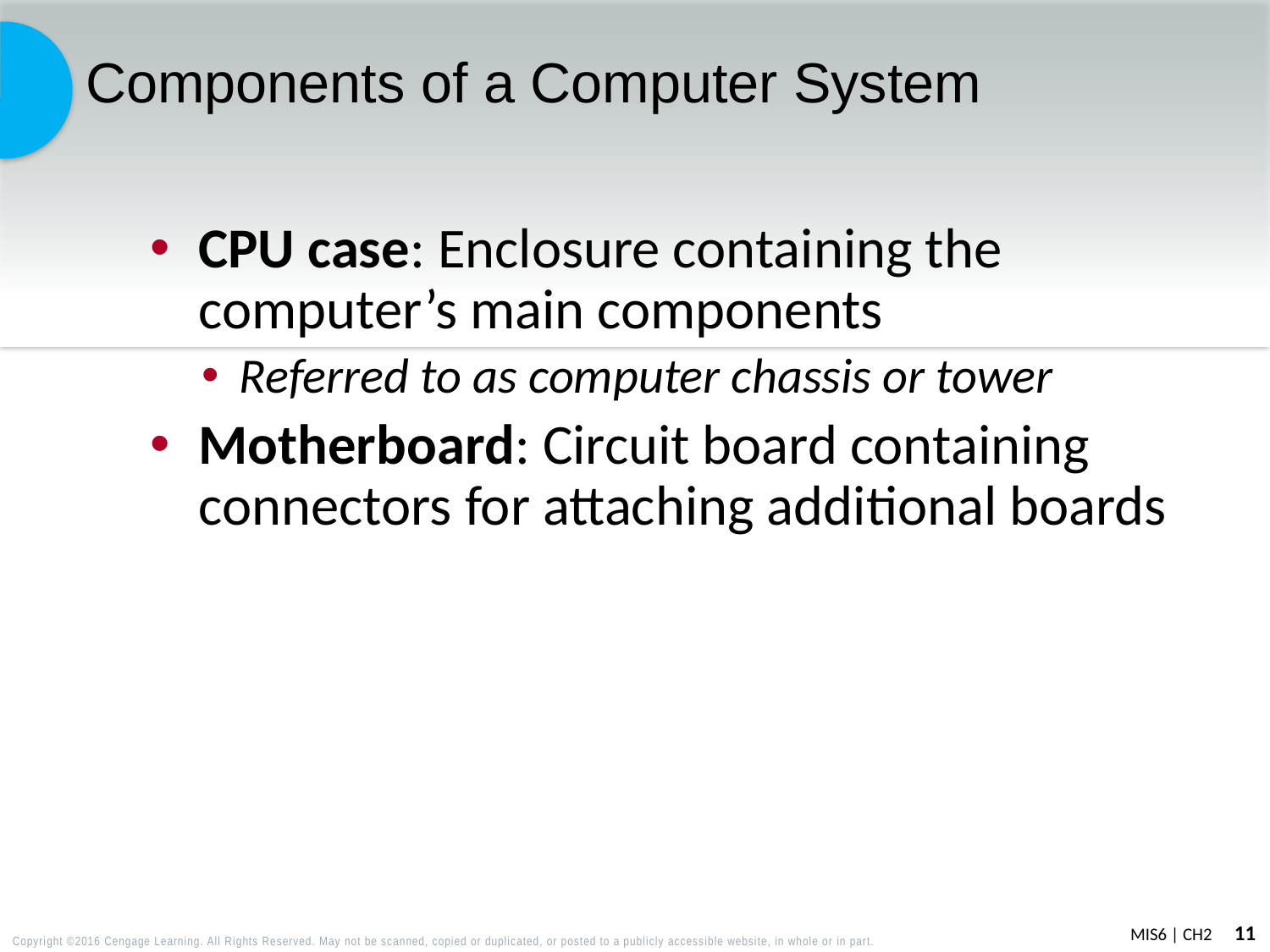

# Components of a Computer System
CPU case: Enclosure containing the computer’s main components
Referred to as computer chassis or tower
Motherboard: Circuit board containing connectors for attaching additional boards